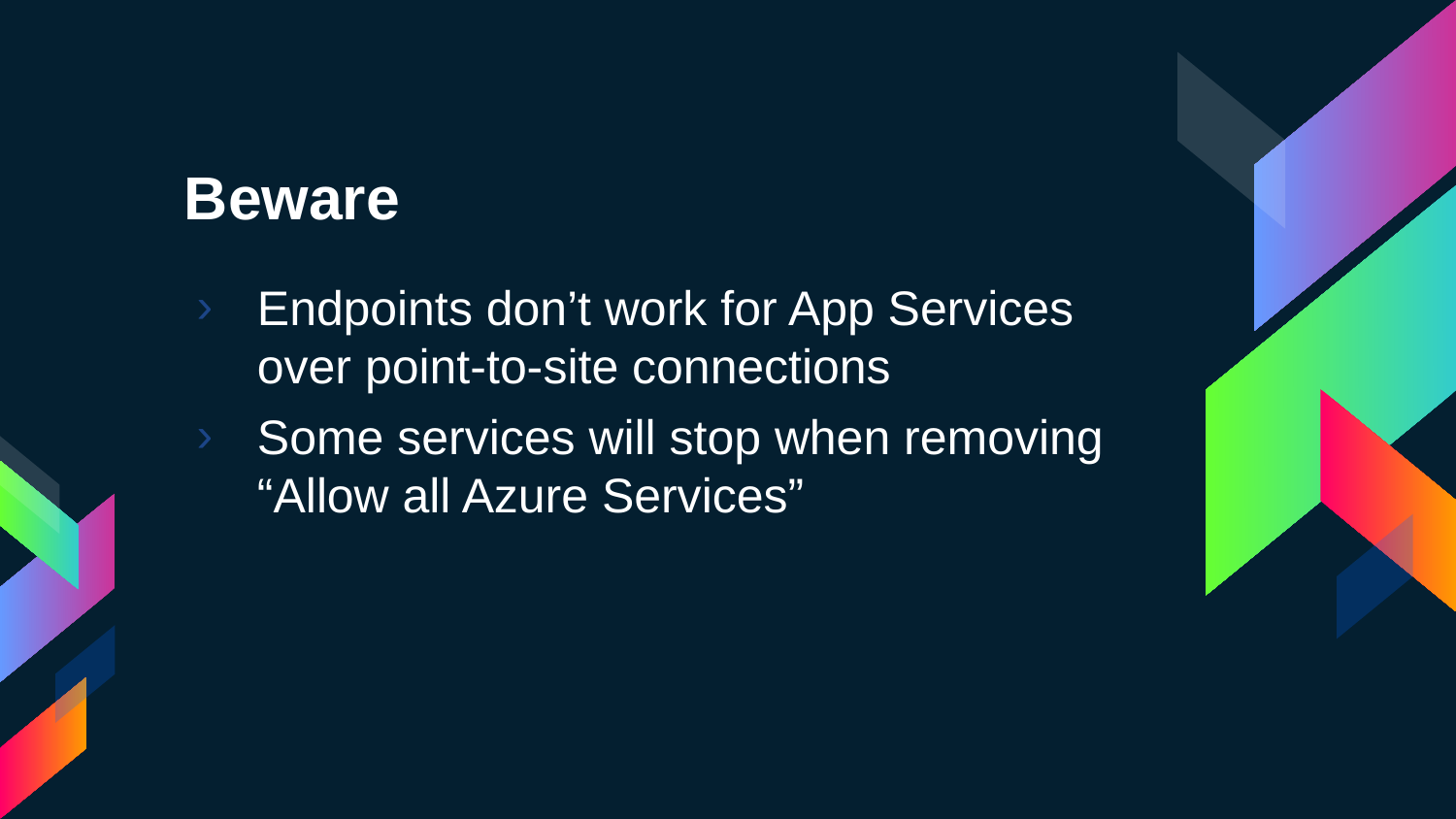

# Beware
Endpoints don’t work for App Services over point-to-site connections
Some services will stop when removing “Allow all Azure Services”